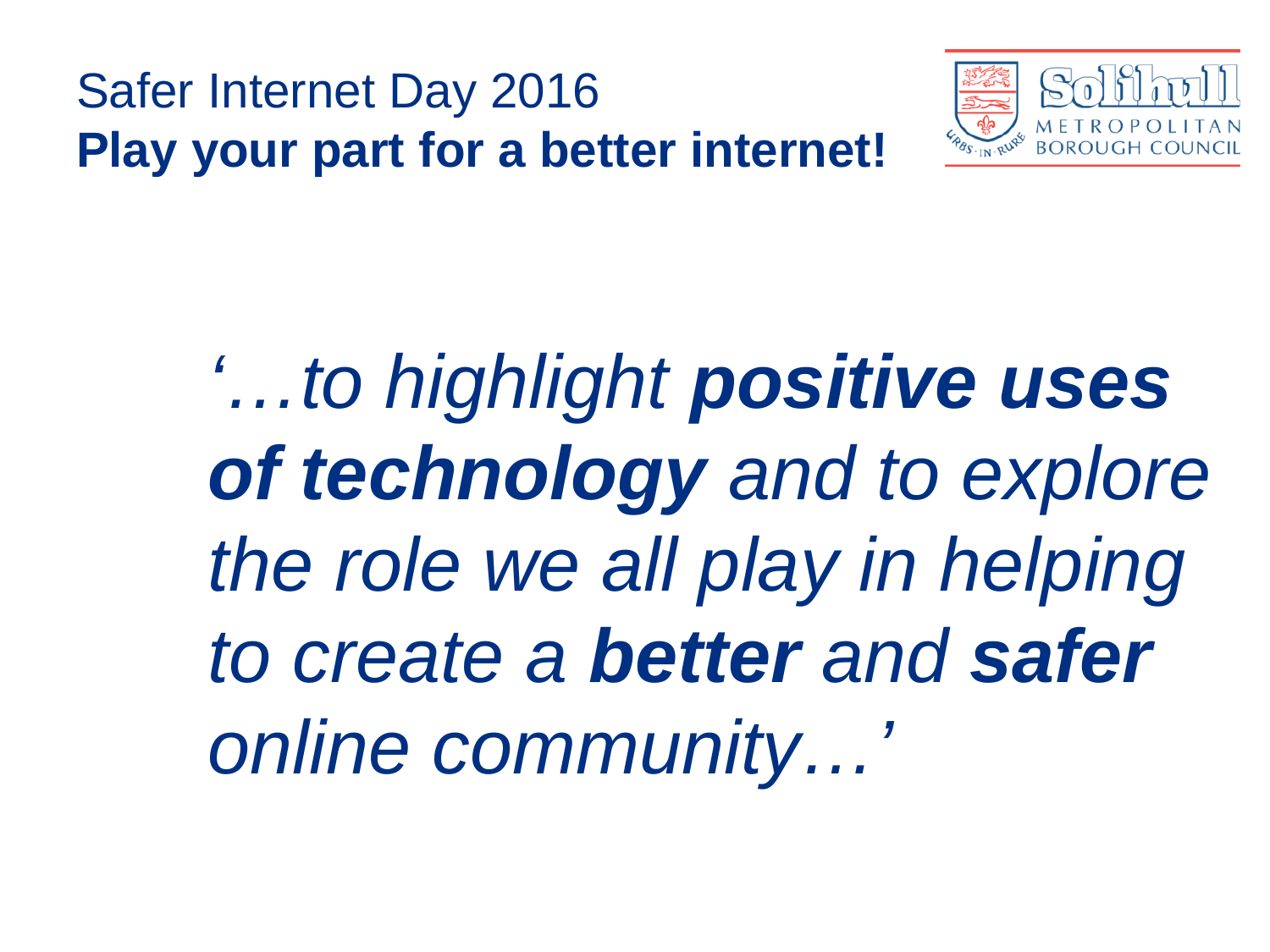

# Safer Internet Day 2016 Play your part for a better internet!
‘…to highlight positive uses of technology and to explore the role we all play in helping to create a better and safer online community…’